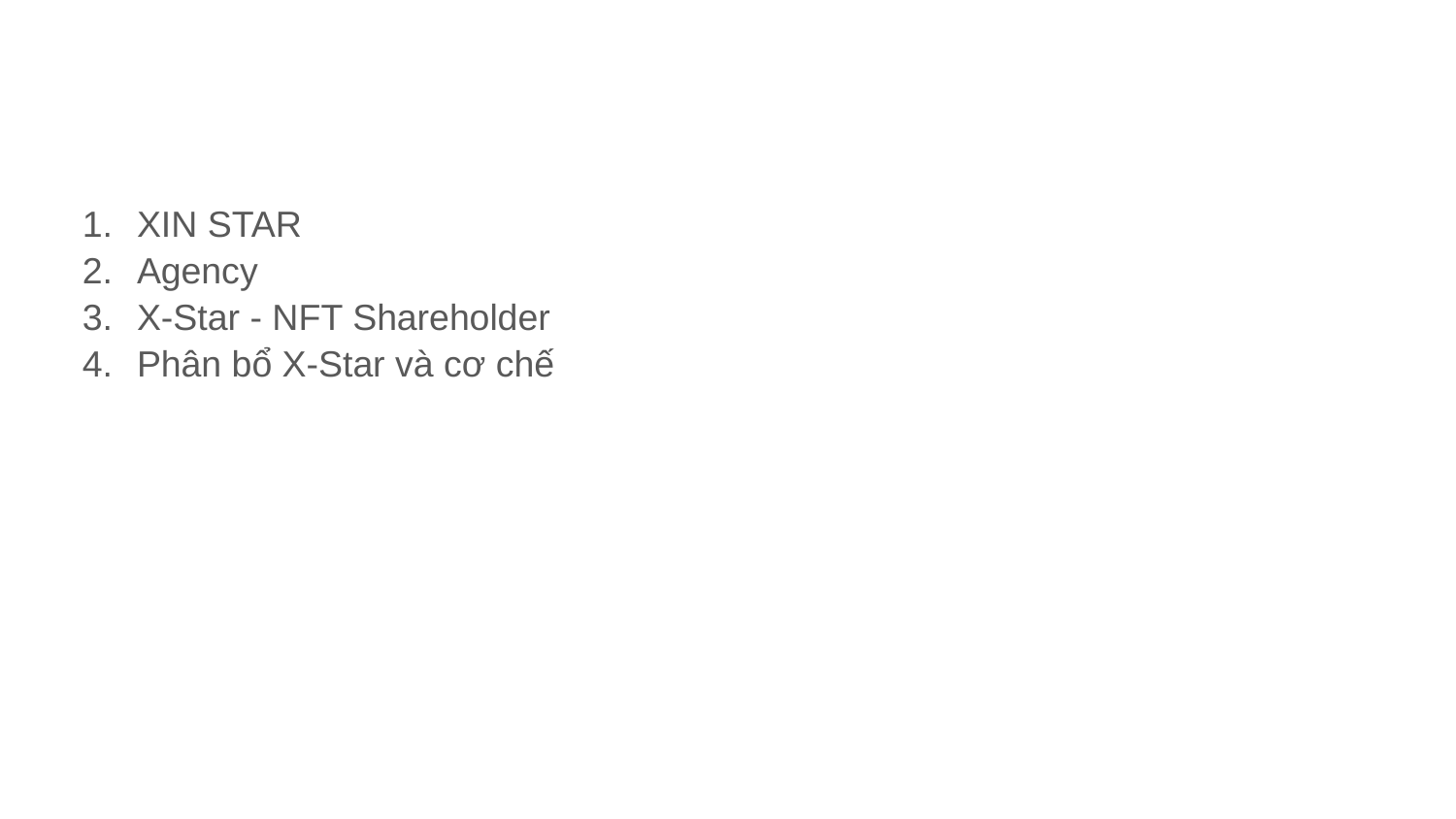

#
XIN STAR
Agency
X-Star - NFT Shareholder
Phân bổ X-Star và cơ chế